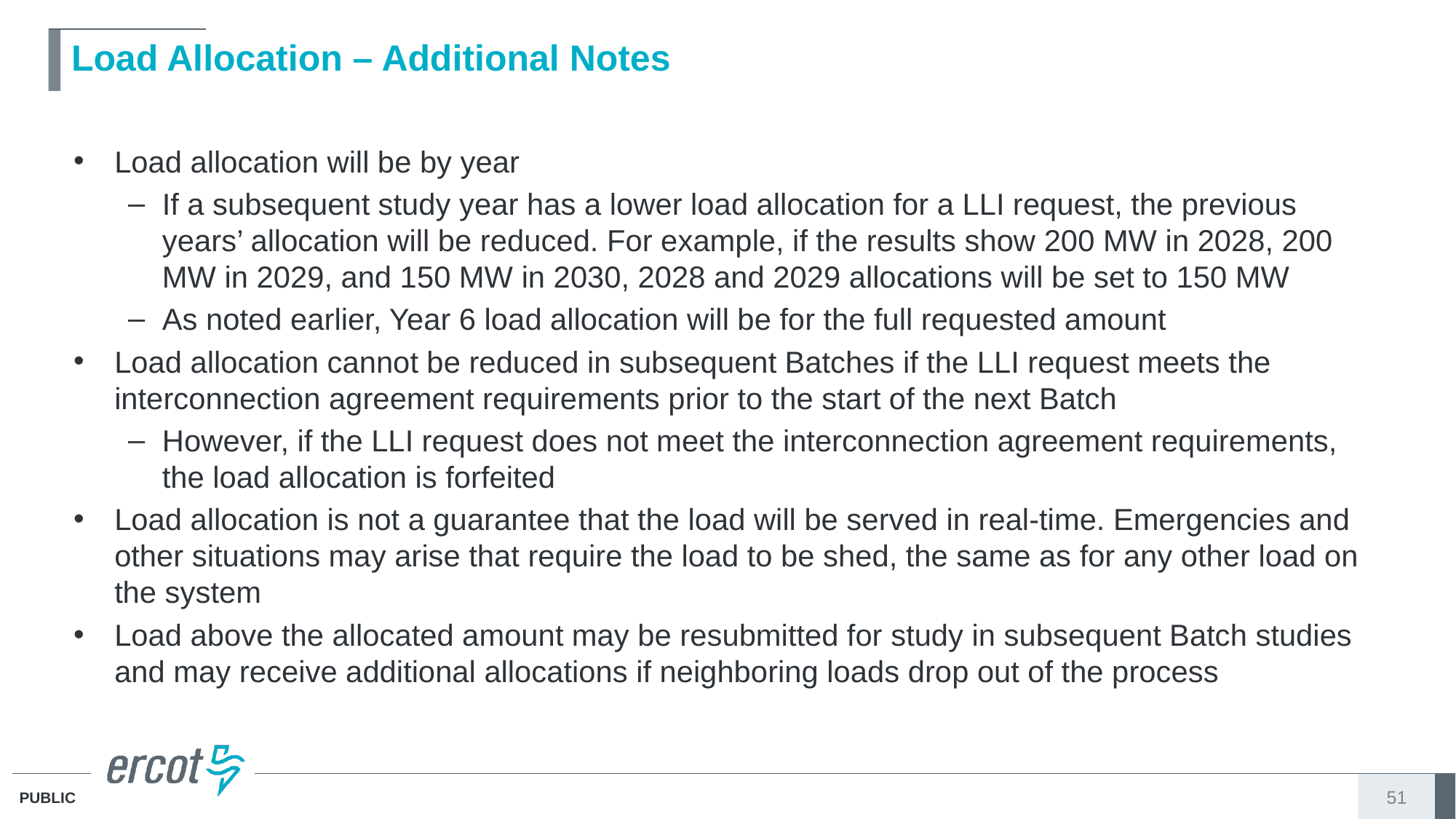

# Load Allocation – Additional Notes
Load allocation will be by year
If a subsequent study year has a lower load allocation for a LLI request, the previous years’ allocation will be reduced. For example, if the results show 200 MW in 2028, 200 MW in 2029, and 150 MW in 2030, 2028 and 2029 allocations will be set to 150 MW
As noted earlier, Year 6 load allocation will be for the full requested amount
Load allocation cannot be reduced in subsequent Batches if the LLI request meets the interconnection agreement requirements prior to the start of the next Batch
However, if the LLI request does not meet the interconnection agreement requirements, the load allocation is forfeited
Load allocation is not a guarantee that the load will be served in real-time. Emergencies and other situations may arise that require the load to be shed, the same as for any other load on the system
Load above the allocated amount may be resubmitted for study in subsequent Batch studies and may receive additional allocations if neighboring loads drop out of the process
51